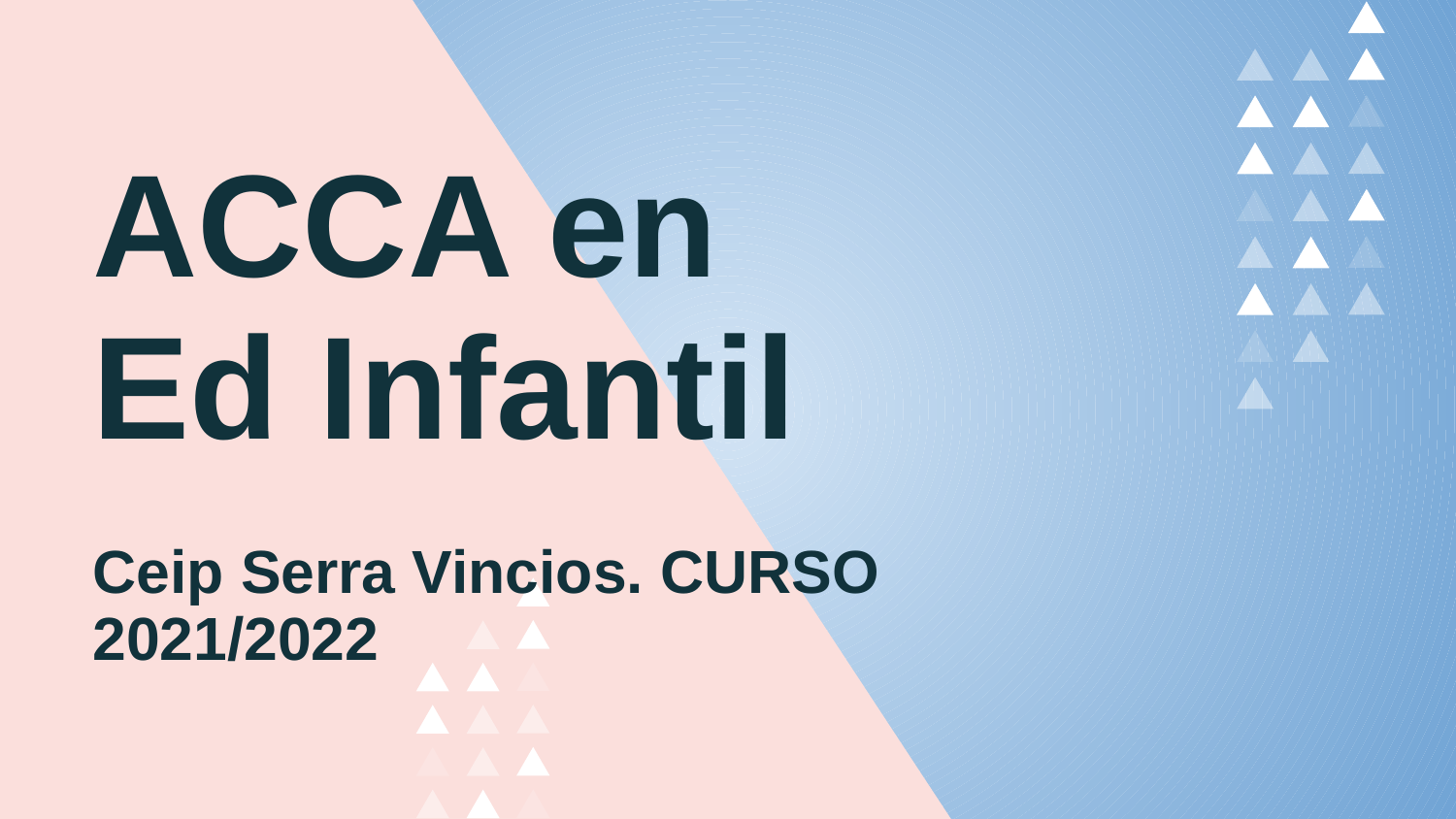

# ACCA en
Ed Infantil

Ceip Serra Vincios. CURSO 2021/2022